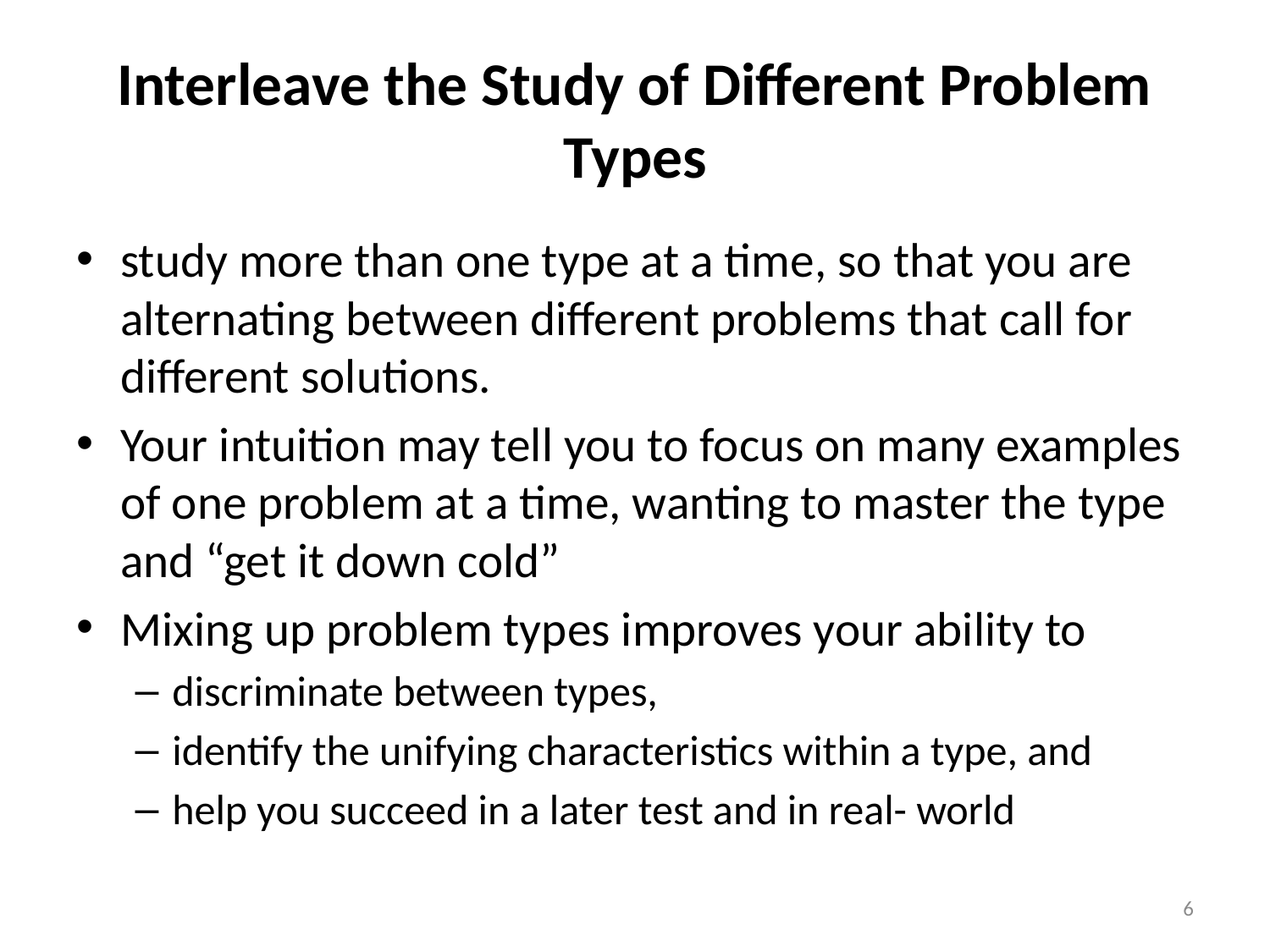

# Interleave the Study of Different Problem Types
study more than one type at a time, so that you are alternating between different problems that call for different solutions.
Your intuition may tell you to focus on many examples of one problem at a time, wanting to master the type and “get it down cold”
Mixing up problem types improves your ability to
discriminate between types,
identify the unifying characteristics within a type, and
help you succeed in a later test and in real- world
6